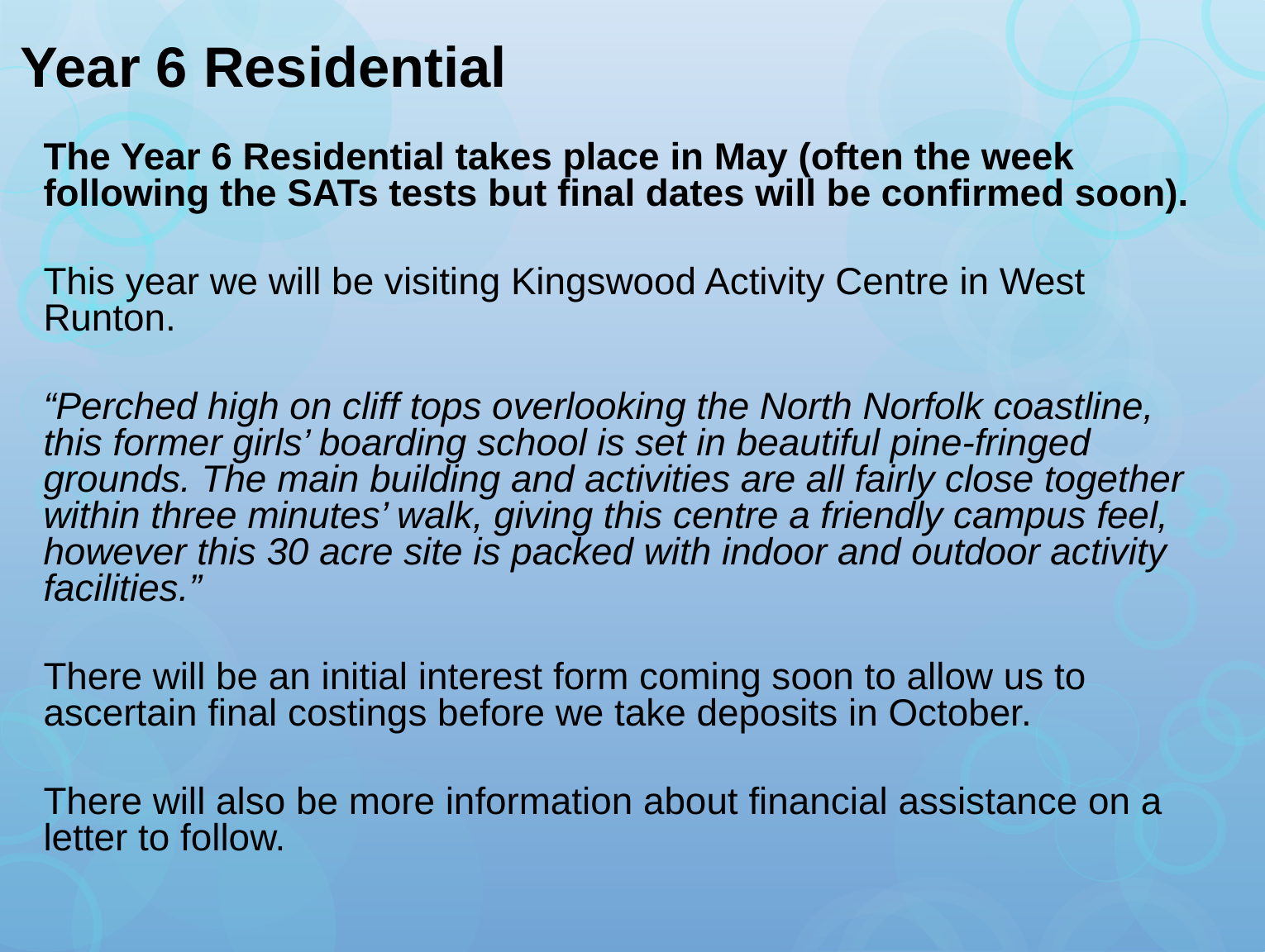

# Year 6 Residential
The Year 6 Residential takes place in May (often the week following the SATs tests but final dates will be confirmed soon).

This year we will be visiting Kingswood Activity Centre in West Runton.

“Perched high on cliff tops overlooking the North Norfolk coastline, this former girls’ boarding school is set in beautiful pine-fringed grounds. The main building and activities are all fairly close together within three minutes’ walk, giving this centre a friendly campus feel, however this 30 acre site is packed with indoor and outdoor activity facilities.”

There will be an initial interest form coming soon to allow us to ascertain final costings before we take deposits in October.

There will also be more information about financial assistance on a letter to follow.